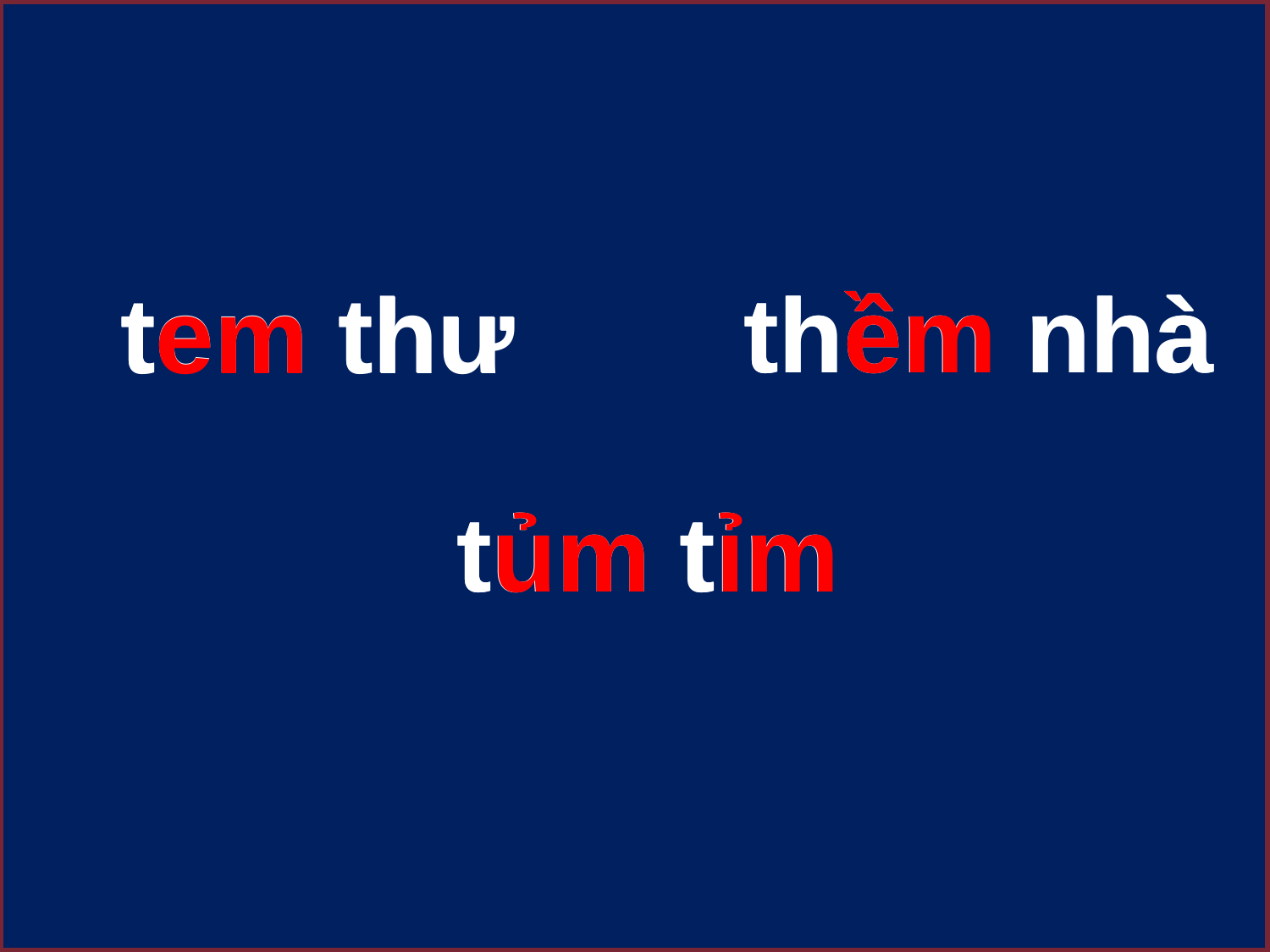

tem thư
thềm nhà
thềm nhà
tem thư
tủm tỉm
tủm tỉm